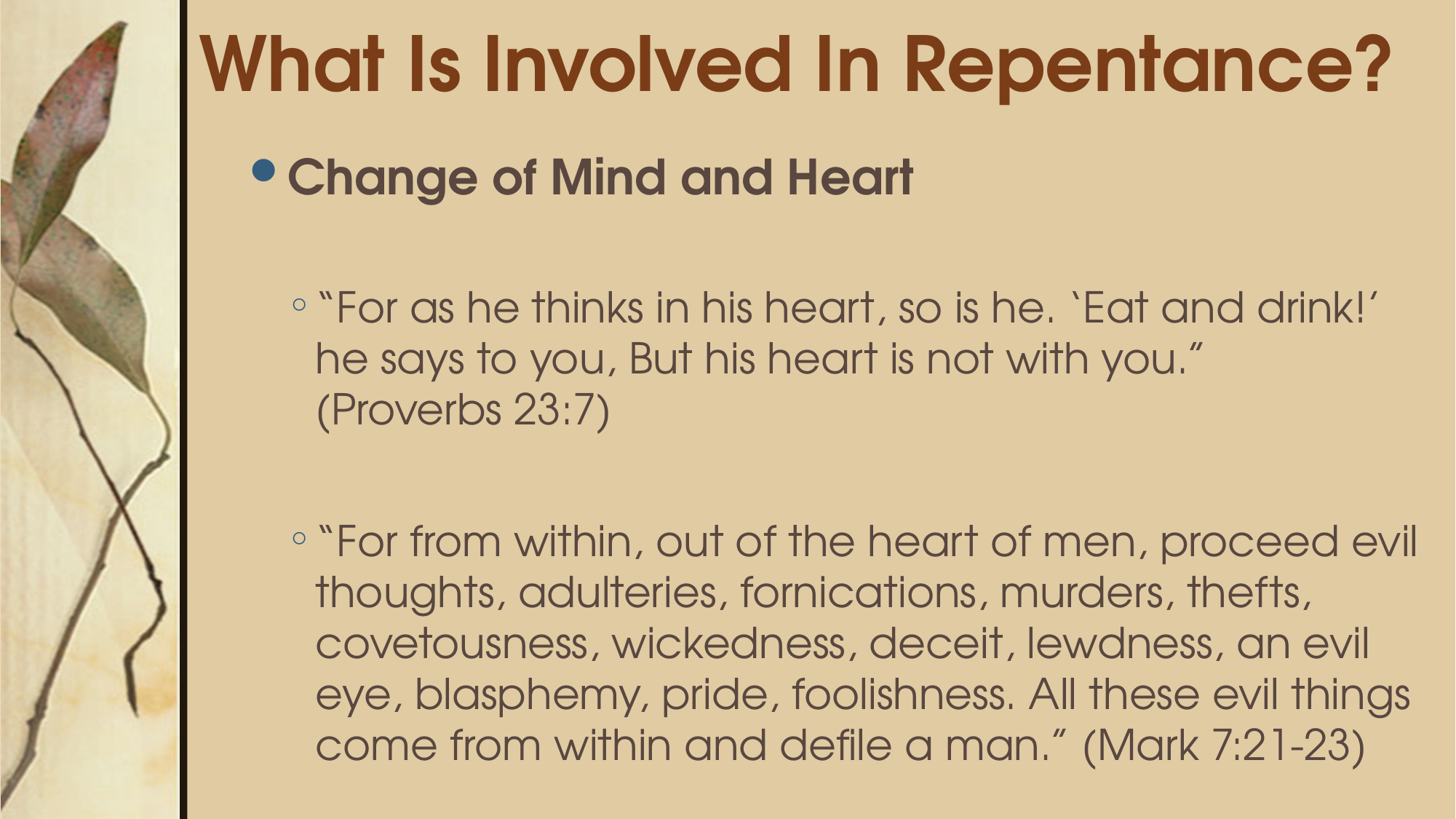

# What Is Involved In Repentance?
Change of Mind and Heart

“For as he thinks in his heart, so is he. ‘Eat and drink!’ he says to you, But his heart is not with you.”    (Proverbs 23:7)

“For from within, out of the heart of men, proceed evil thoughts, adulteries, fornications, murders, thefts, covetousness, wickedness, deceit, lewdness, an evil eye, blasphemy, pride, foolishness. All these evil things come from within and defile a man.” (Mark 7:21-23)